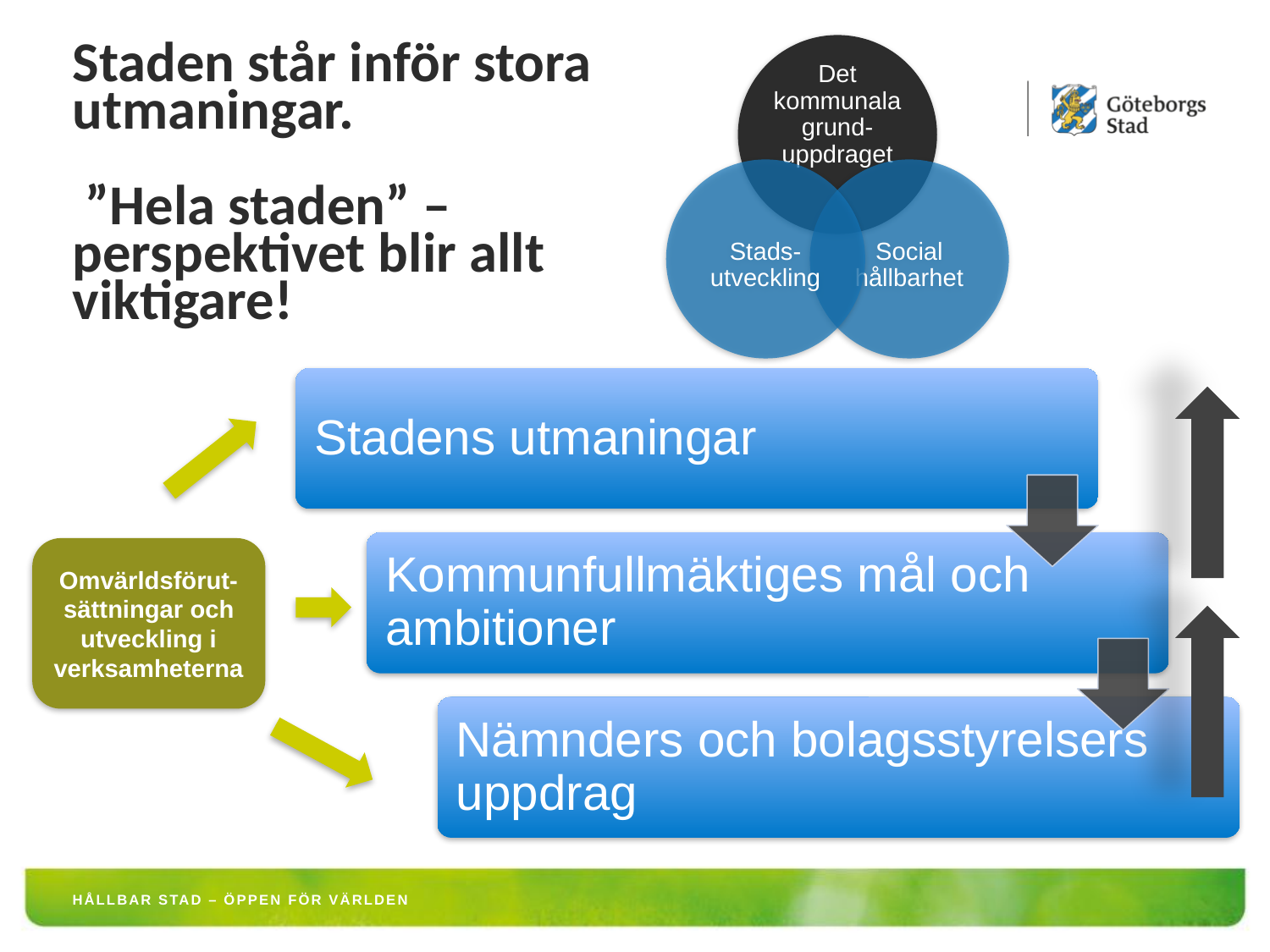

Det kommunala grund-uppdraget
Social hållbarhet
Stads-utveckling
# Staden står inför stora utmaningar. ”Hela staden” –perspektivet blir allt viktigare!
Stadens utmaningar
Kommunfullmäktiges mål och ambitioner
Nämnders och bolagsstyrelsers uppdrag

Omvärldsförut-sättningar och utveckling i verksamheterna

HÅLLBAR STAD – ÖPPEN FÖR VÄRLDEN